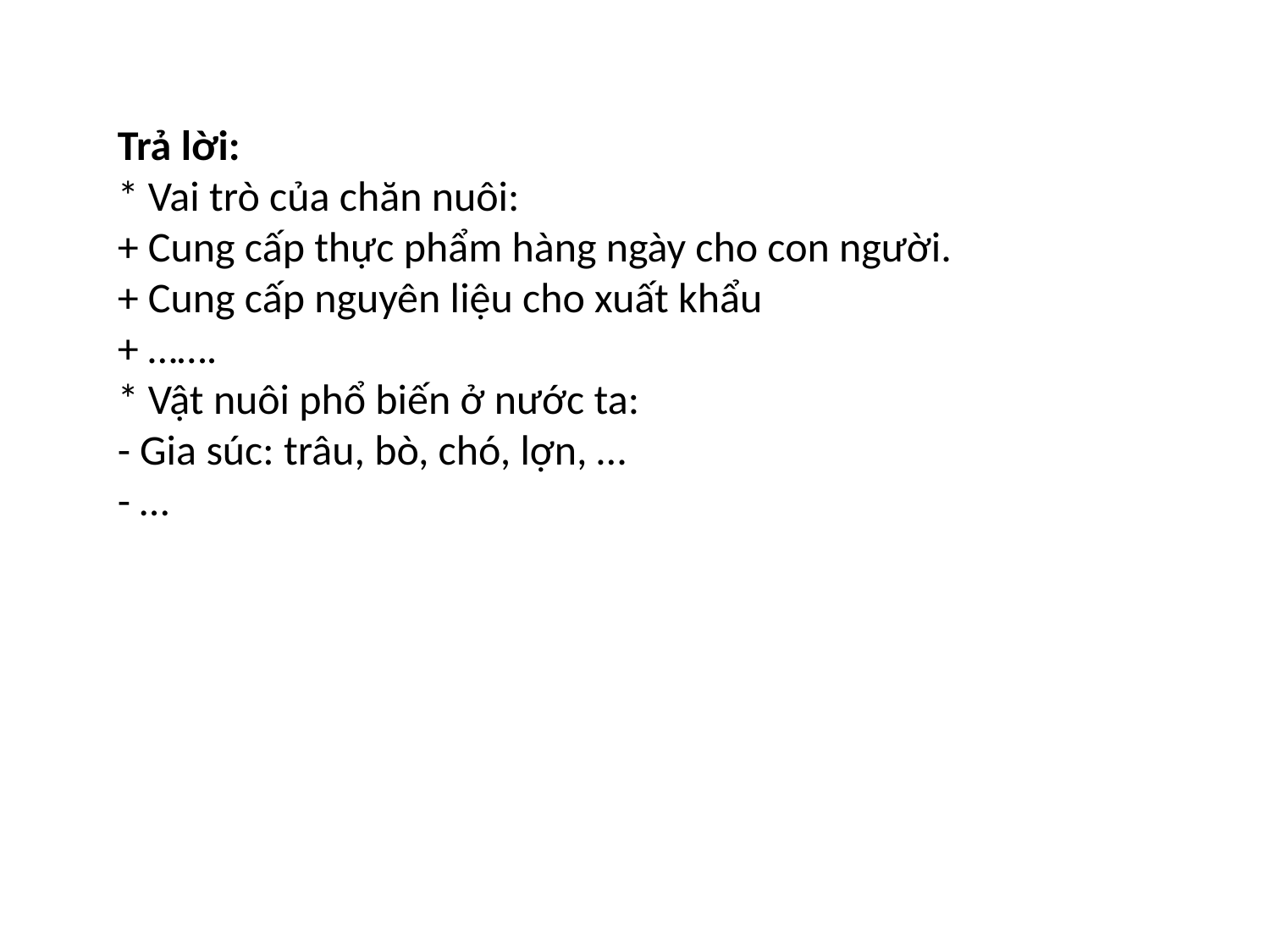

Trả lời:
* Vai trò của chăn nuôi:
+ Cung cấp thực phẩm hàng ngày cho con người.
+ Cung cấp nguyên liệu cho xuất khẩu
+ …….
* Vật nuôi phổ biến ở nước ta:
- Gia súc: trâu, bò, chó, lợn, …
- …